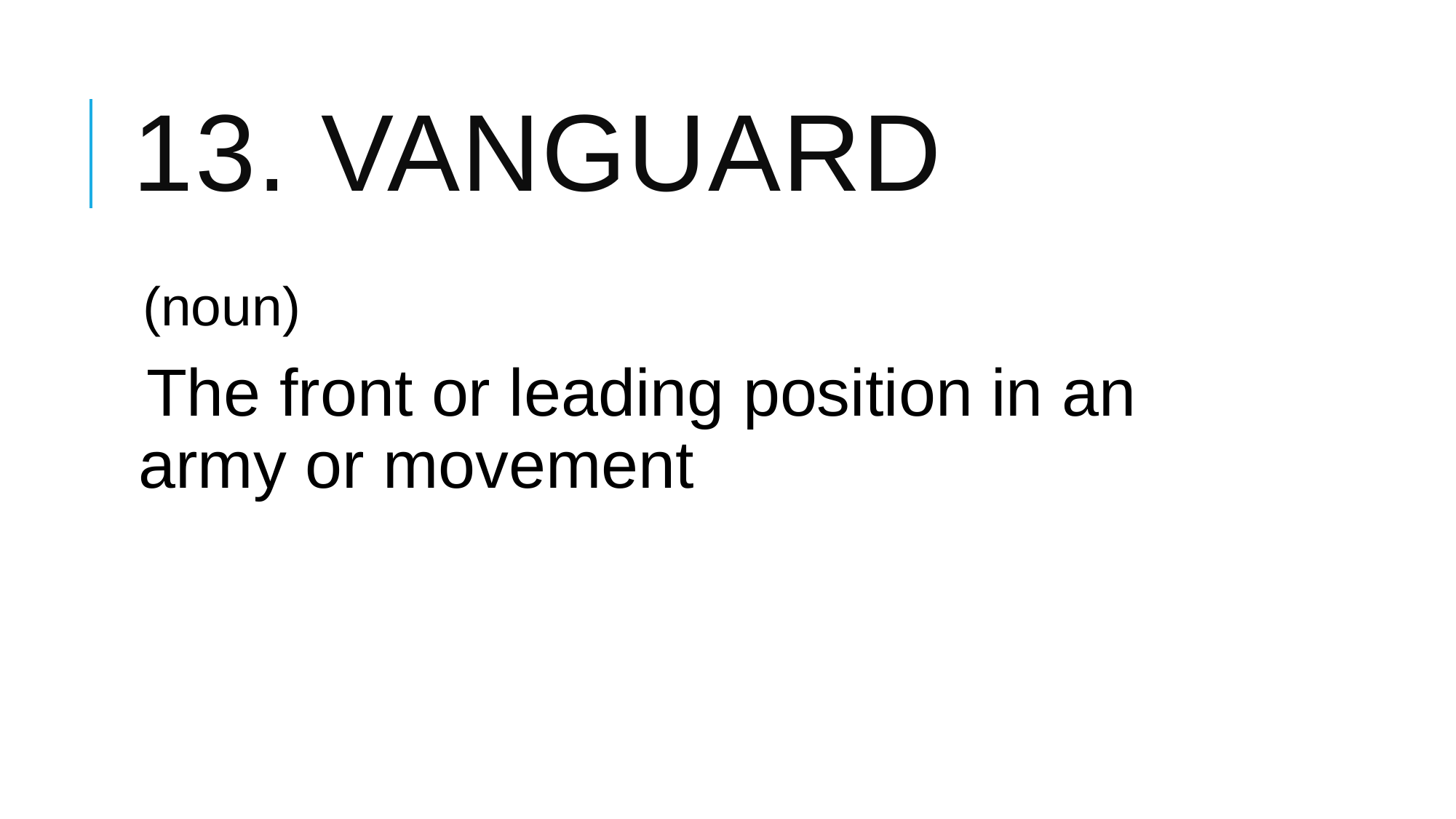

# 13. vanguard
(noun)
The front or leading position in an army or movement